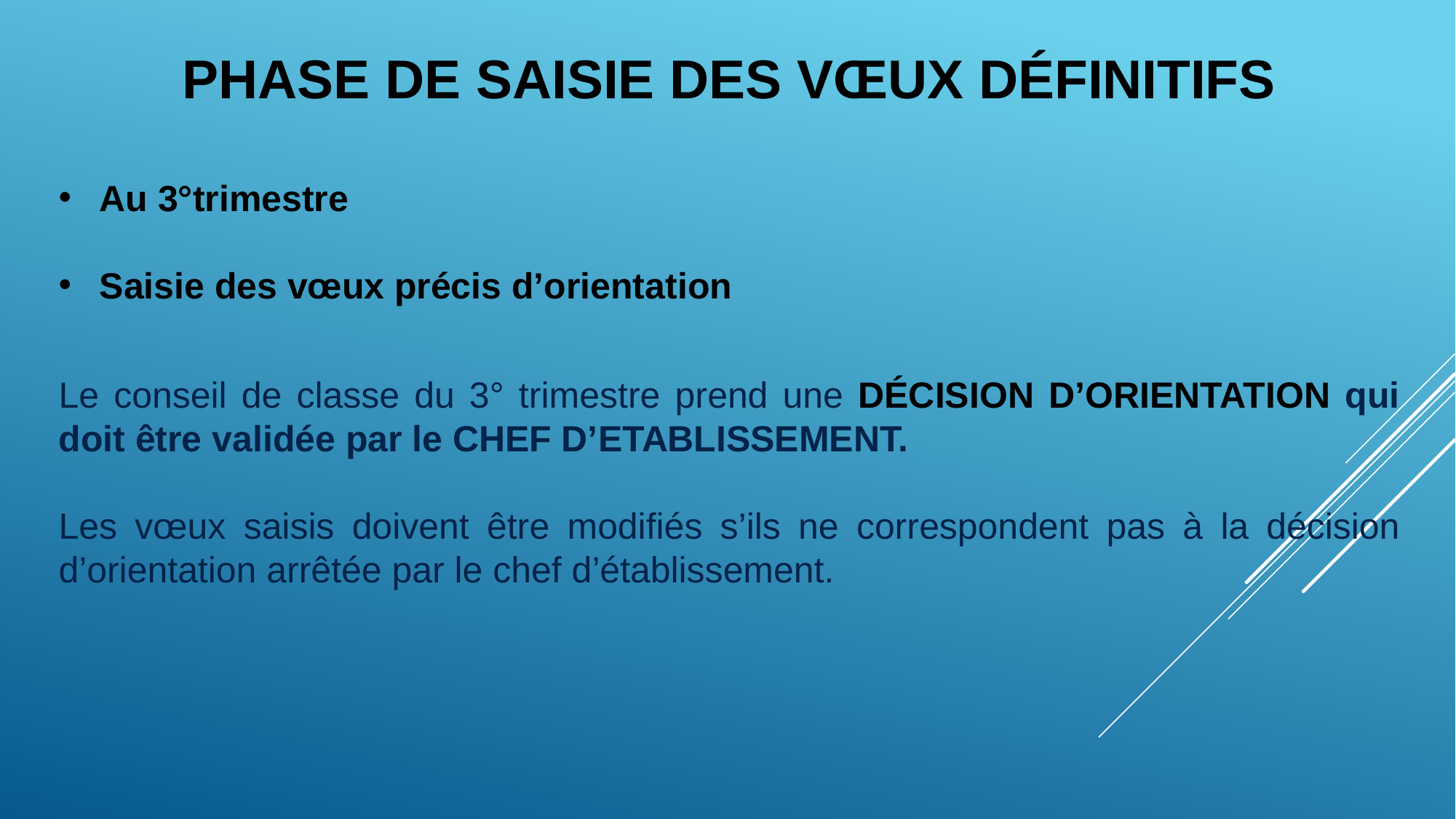

PHASE DE SAISIE DES VŒUX DÉFINITIFS

Au 3°trimestre

Saisie des vœux précis d’orientation

Le conseil de classe du 3° trimestre prend une DÉCISION D’ORIENTATION qui doit être validée par le CHEF D’ETABLISSEMENT.

Les vœux saisis doivent être modifiés s’ils ne correspondent pas à la décision d’orientation arrêtée par le chef d’établissement.